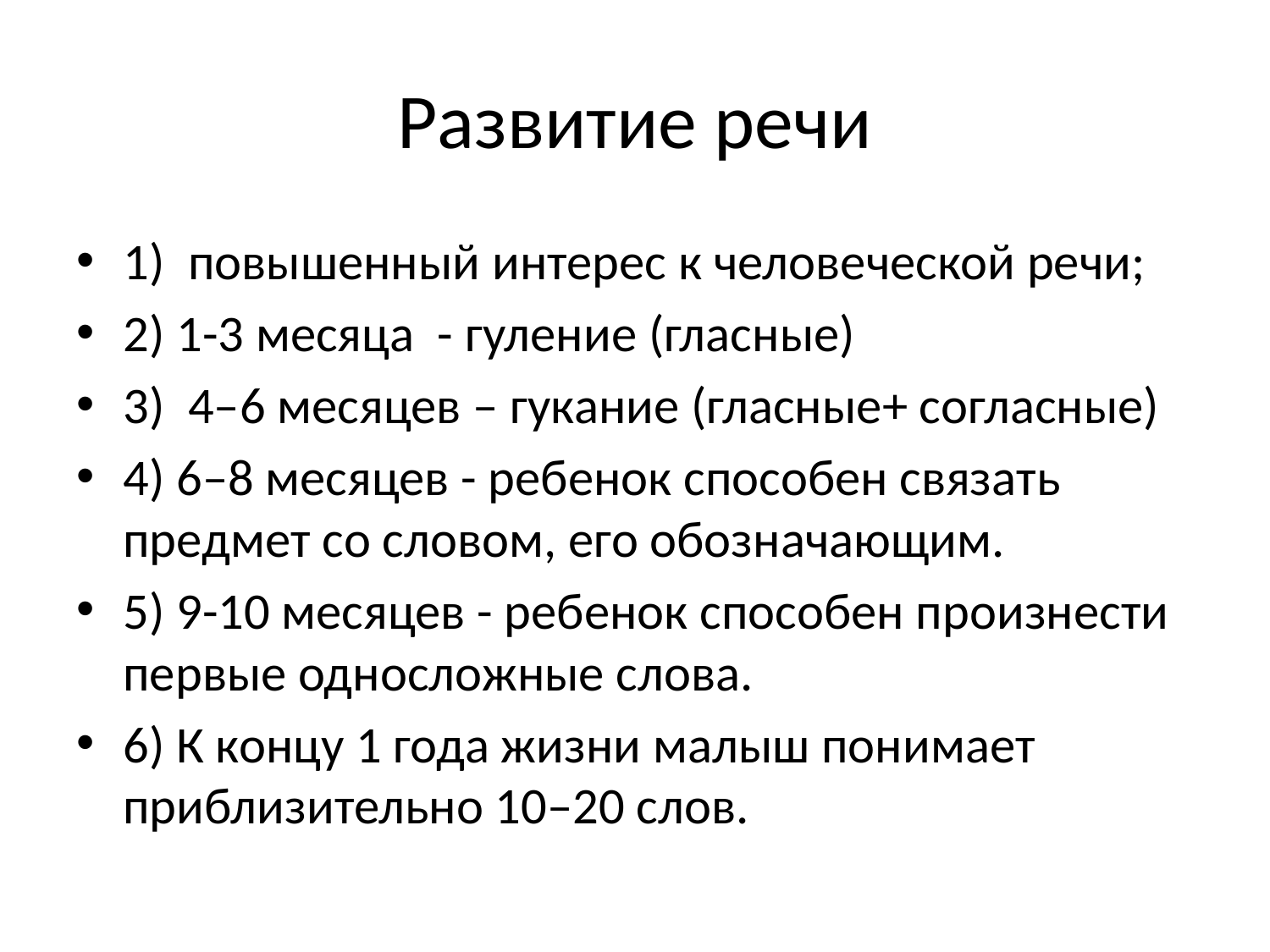

# Развитие речи
1)  повышенный интерес к человеческой речи;
2) 1-3 месяца  - гуление (гласные)
3)  4–6 месяцев – гукание (гласные+ согласные)
4) 6–8 месяцев - ребенок способен связать предмет со словом, его обозначающим.
5) 9-10 месяцев - ребенок способен произнести первые односложные слова.
6) К концу 1 года жизни малыш понимает приблизительно 10–20 слов.